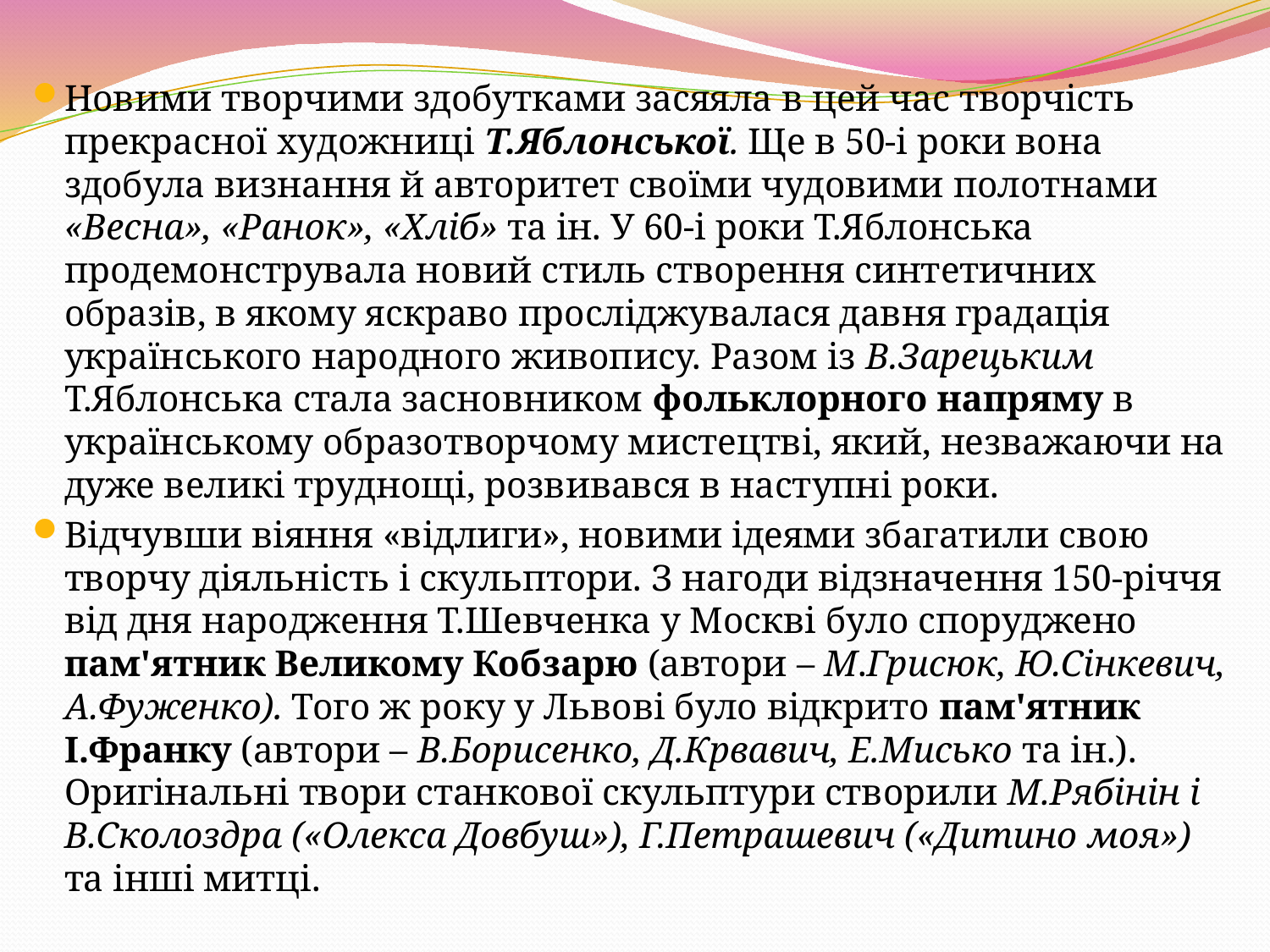

Новими творчими здобутками засяяла в цей час творчість прекрасної художниці Т.Яблонської. Ще в 50-і роки вона здобула визнання й авторитет своїми чудовими полотнами «Весна», «Ранок», «Хліб» та ін. У 60-і роки Т.Яблонська продемонструвала новий стиль створення синтетичних образів, в якому яскраво просліджувалася давня градація українського народного живопису. Разом із В.Зарецьким Т.Яблонська стала засновником фольклорного напряму в українському образотворчому мистецтві, який, незважаючи на дуже великі труднощі, розвивався в наступні роки.
Відчувши віяння «відлиги», новими ідеями збагатили свою творчу діяльність і скульптори. З нагоди відзначення 150-річчя від дня народження Т.Шевченка у Москві було споруджено пам'ятник Великому Кобзарю (автори – М.Грисюк, Ю.Сінкевич, А.Фуженко). Того ж року у Львові було відкрито пам'ятник І.Франку (автори – В.Борисенко, Д.Крвавич, Е.Мисько та ін.). Оригінальні твори станкової скульптури створили М.Рябінін і В.Сколоздра («Олекса Довбуш»), Г.Петрашевич («Дитино моя») та інші митці.